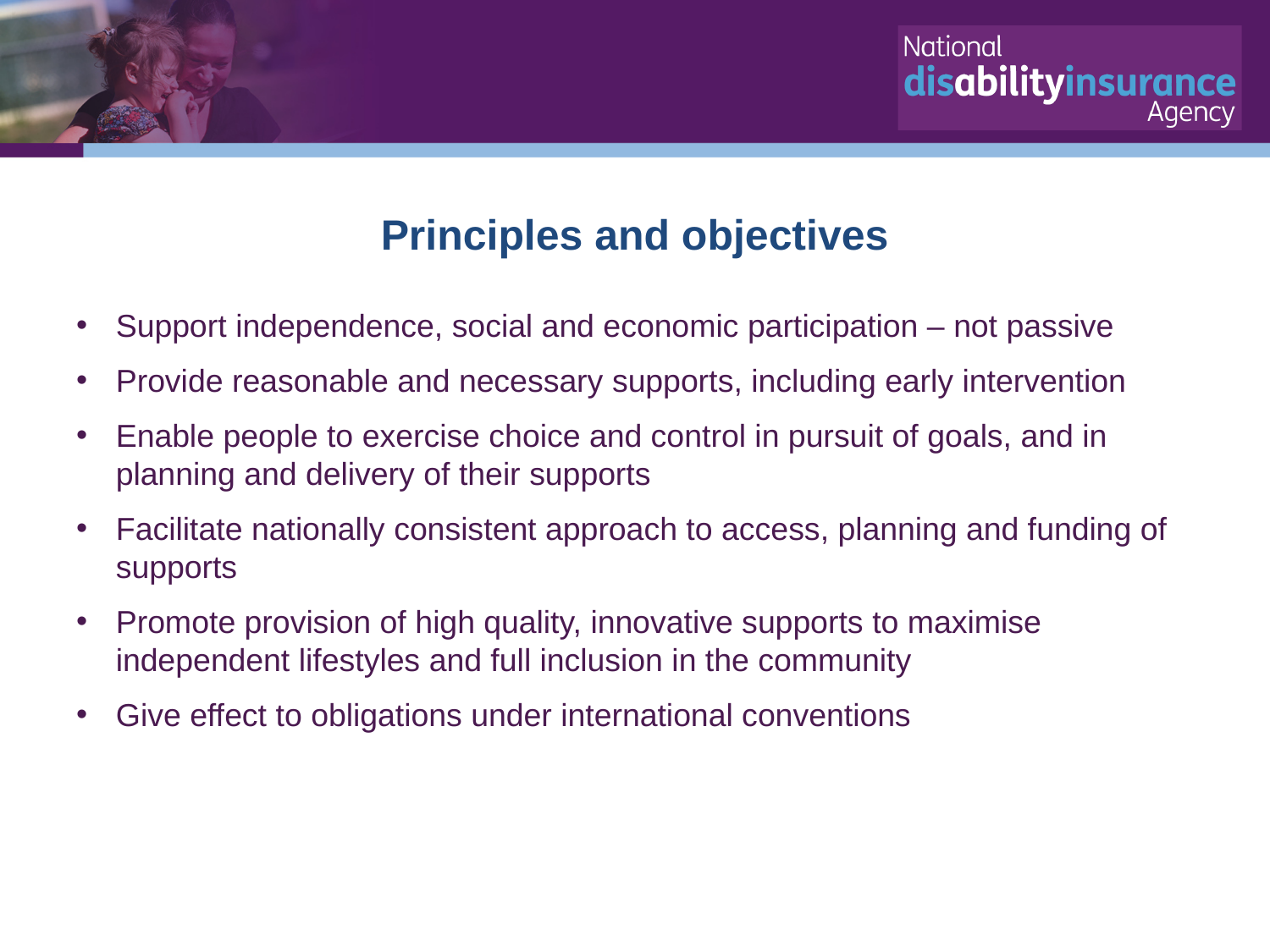

# Principles and objectives
Support independence, social and economic participation – not passive
Provide reasonable and necessary supports, including early intervention
Enable people to exercise choice and control in pursuit of goals, and in planning and delivery of their supports
Facilitate nationally consistent approach to access, planning and funding of supports
Promote provision of high quality, innovative supports to maximise independent lifestyles and full inclusion in the community
Give effect to obligations under international conventions